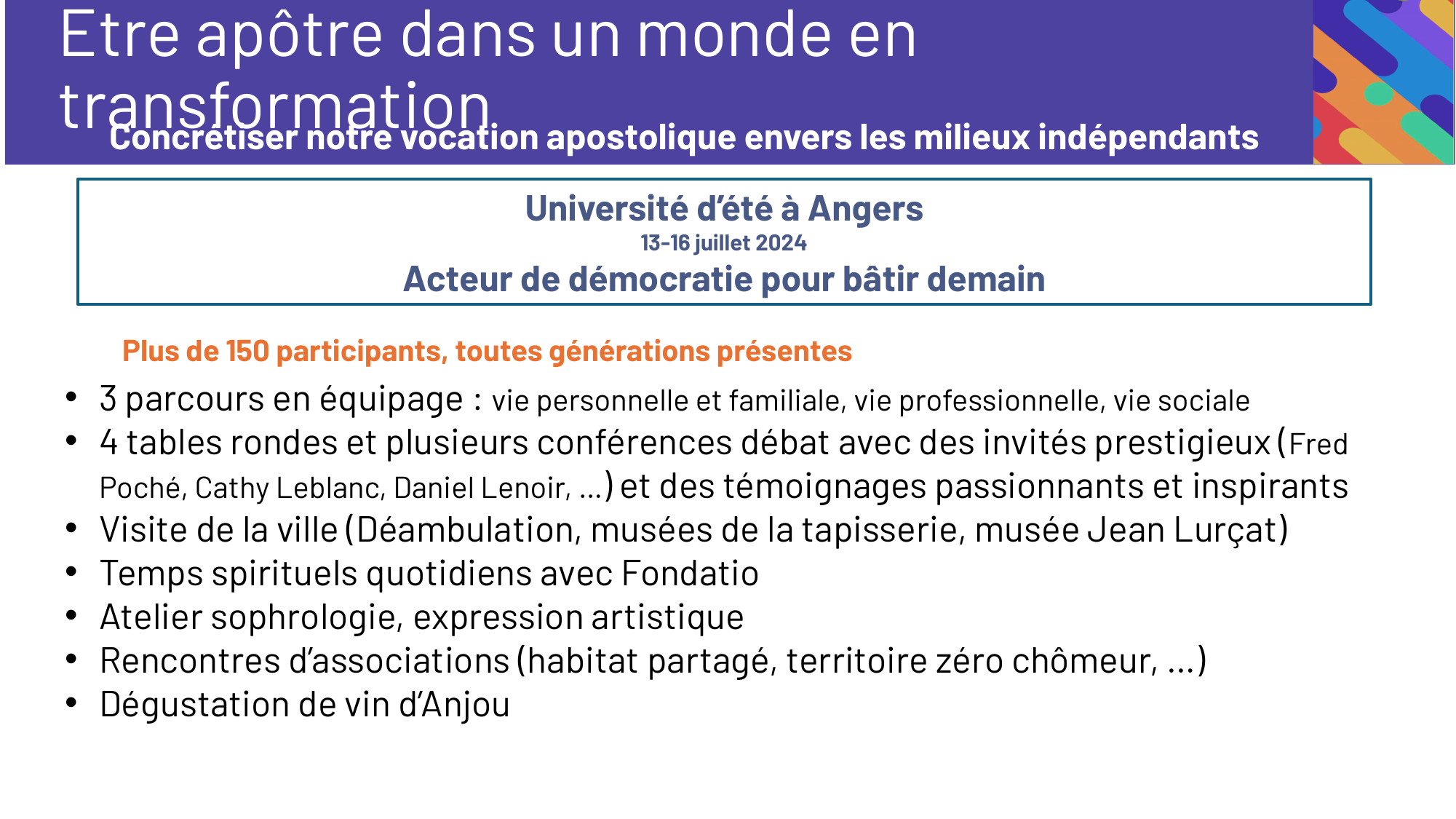

Concrétiser notre vocation apostolique envers les milieux indépendants
Université d’été à Angers
13-16 juillet 2024
Acteur de démocratie pour bâtir demain
Plus de 150 participants, toutes générations présentes
3 parcours en équipage : vie personnelle et familiale, vie professionnelle, vie sociale
4 tables rondes et plusieurs conférences débat avec des invités prestigieux (Fred Poché, Cathy Leblanc, Daniel Lenoir, …) et des témoignages passionnants et inspirants
Visite de la ville (Déambulation, musées de la tapisserie, musée Jean Lurçat)
Temps spirituels quotidiens avec Fondatio
Atelier sophrologie, expression artistique
Rencontres d’associations (habitat partagé, territoire zéro chômeur, …)
Dégustation de vin d’Anjou